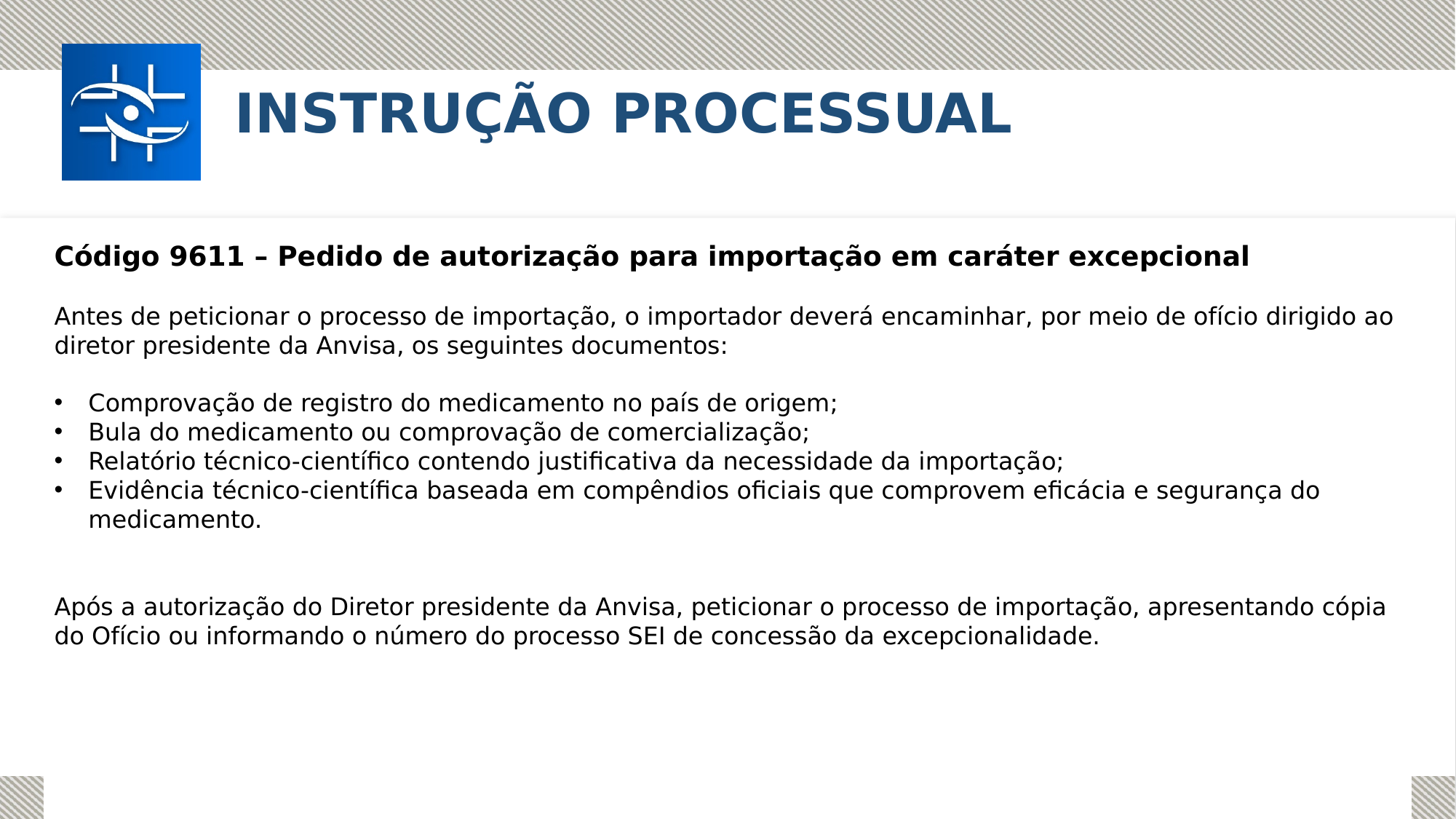

INSTRUÇÃO PROCESSUAL
Código 9611 – Pedido de autorização para importação em caráter excepcional

Antes de peticionar o processo de importação, o importador deverá encaminhar, por meio de ofício dirigido ao diretor presidente da Anvisa, os seguintes documentos:

Comprovação de registro do medicamento no país de origem;
Bula do medicamento ou comprovação de comercialização;
Relatório técnico-científico contendo justificativa da necessidade da importação;
Evidência técnico-científica baseada em compêndios oficiais que comprovem eficácia e segurança do medicamento.

Após a autorização do Diretor presidente da Anvisa, peticionar o processo de importação, apresentando cópia do Ofício ou informando o número do processo SEI de concessão da excepcionalidade.